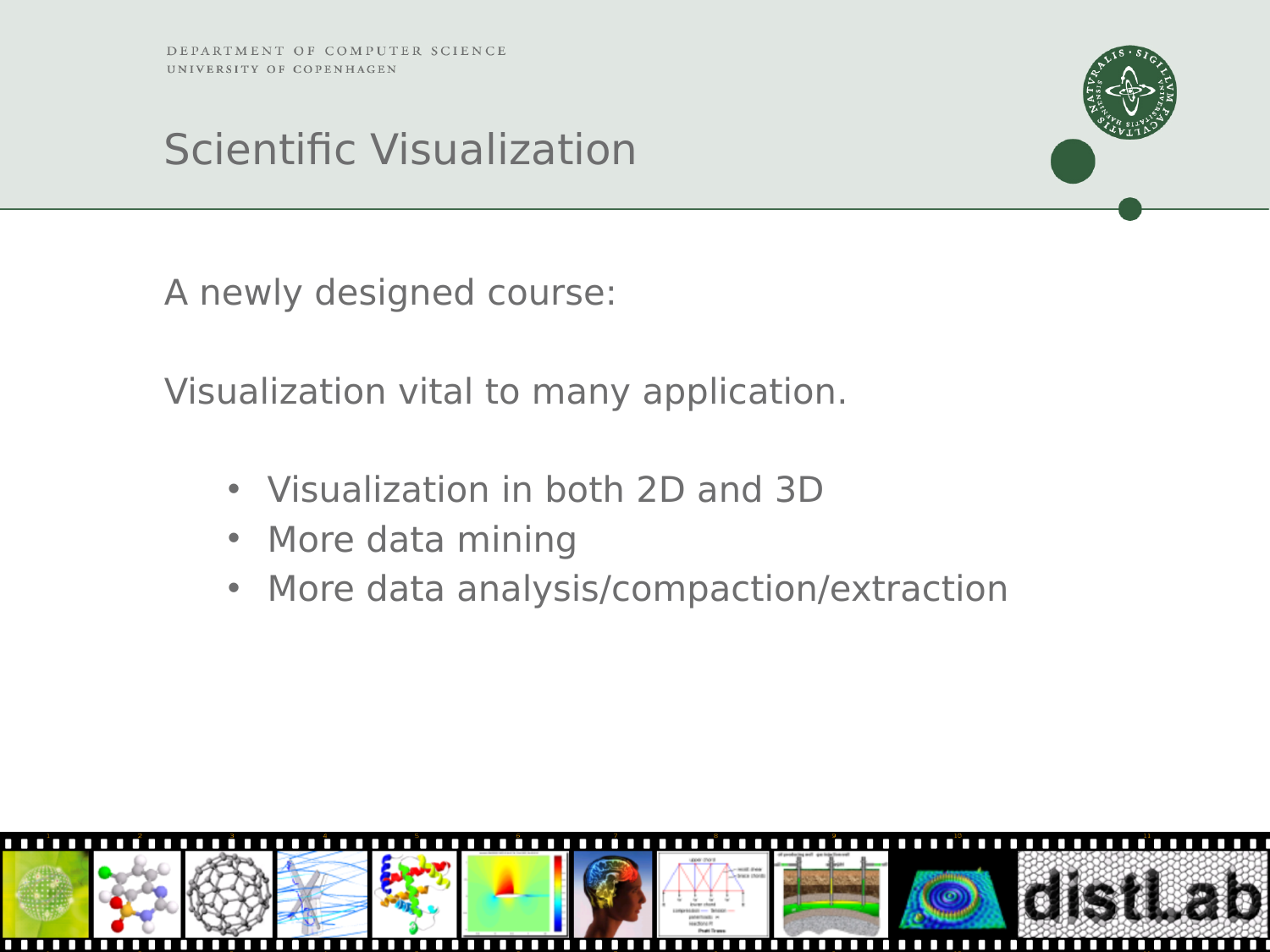

# Scientific Visualization
A newly designed course:

Visualization vital to many application.

Visualization in both 2D and 3D
More data mining
More data analysis/compaction/extraction